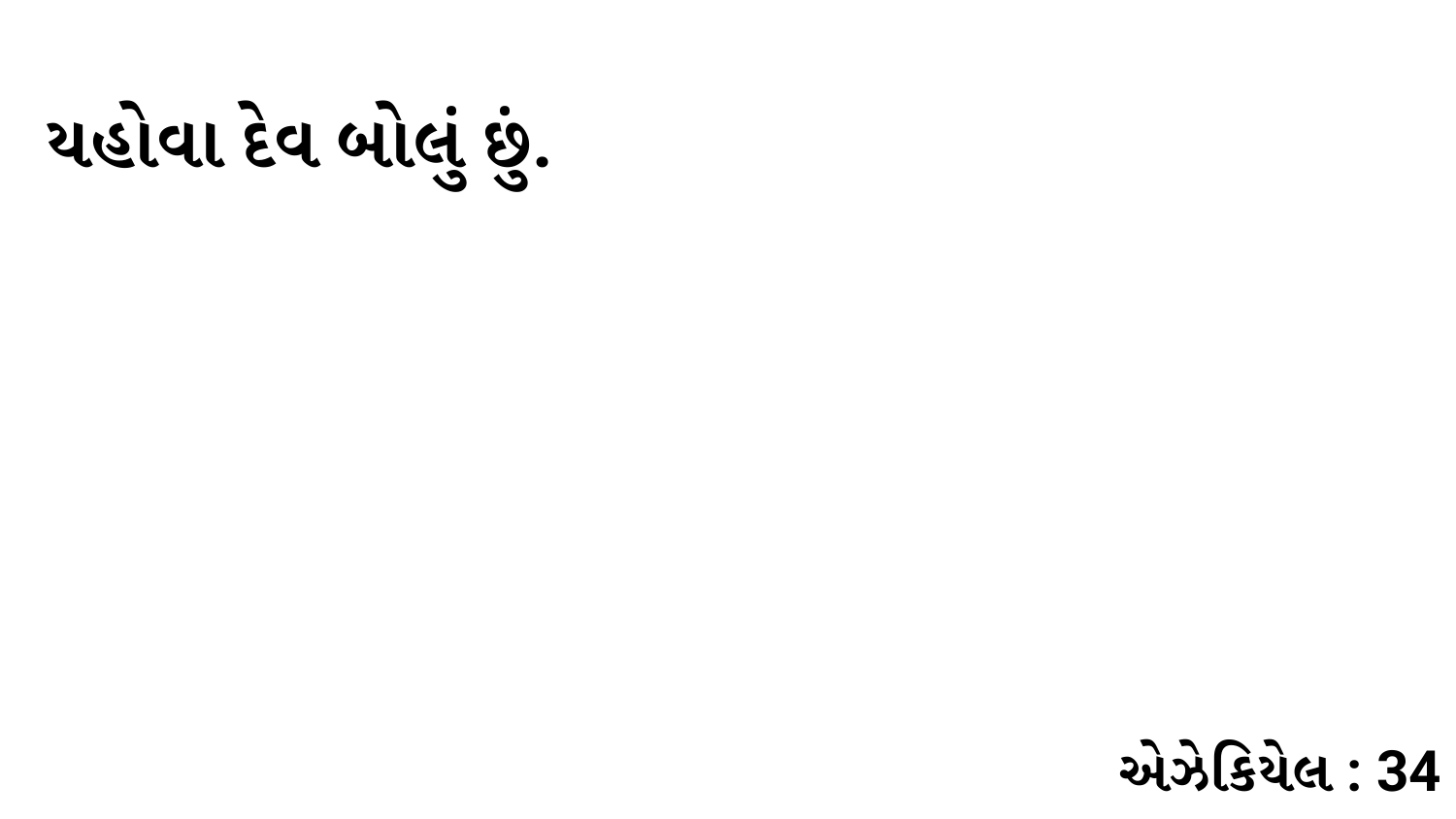

યહોવા દેવ બોલું છું.
એઝેકિયેલ : 34